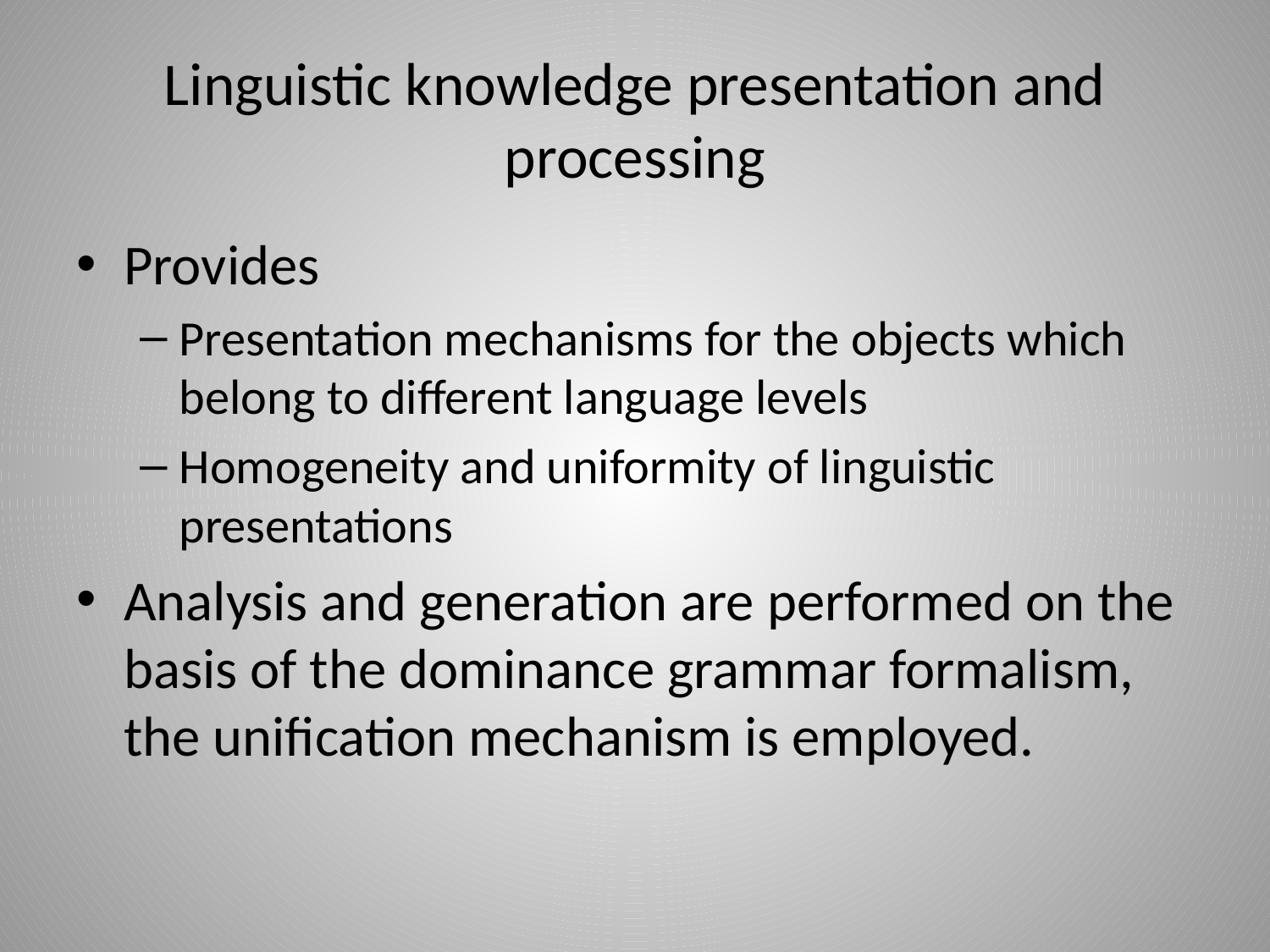

# Linguistic knowledge presentation and processing
Provides
Presentation mechanisms for the objects which belong to different language levels
Homogeneity and uniformity of linguistic presentations
Analysis and generation are performed on the basis of the dominance grammar formalism, the unification mechanism is employed.